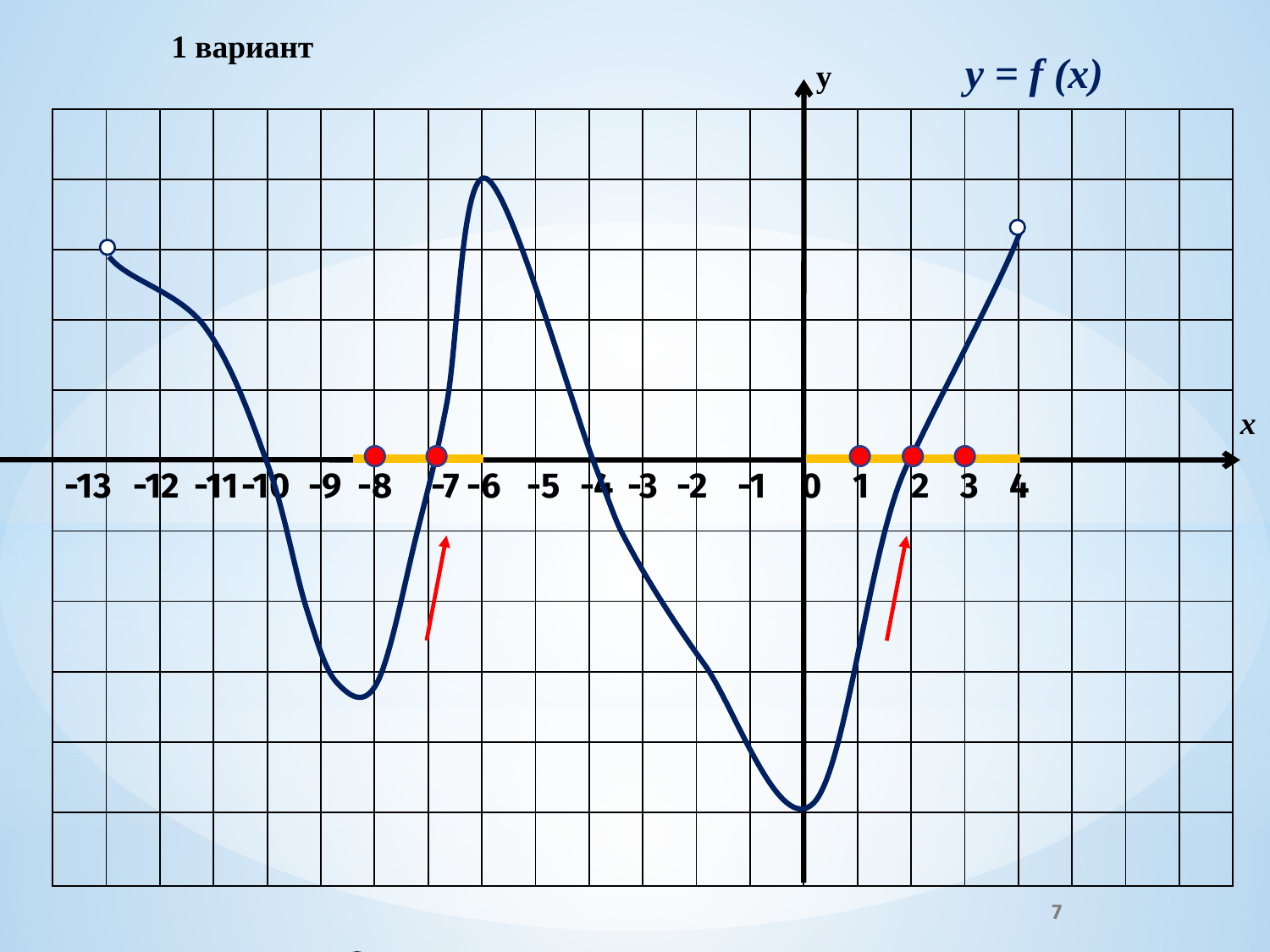

1 вариант
y = f (x)
у
|  |  |  |  |  |  |  |  |  |  |  |  |  |  |  |  |  |  |  |  |  |  |
| --- | --- | --- | --- | --- | --- | --- | --- | --- | --- | --- | --- | --- | --- | --- | --- | --- | --- | --- | --- | --- | --- |
|  |  |  |  |  |  |  |  |  |  |  |  |  |  |  |  |  |  |  |  |  |  |
|  |  |  |  |  |  |  |  |  |  |  |  |  |  |  |  |  |  |  |  |  |  |
|  |  |  |  |  |  |  |  |  |  |  |  |  |  |  |  |  |  |  |  |  |  |
|  |  |  |  |  |  |  |  |  |  |  |  |  |  |  |  |  |  |  |  |  |  |
|  |  |  |  |  |  |  |  |  |  |  |  |  |  |  |  |  |  |  |  |  |  |
|  |  |  |  |  |  |  |  |  |  |  |  |  |  |  |  |  |  |  |  |  |  |
|  |  |  |  |  |  |  |  |  |  |  |  |  |  |  |  |  |  |  |  |  |  |
|  |  |  |  |  |  |  |  |  |  |  |  |  |  |  |  |  |  |  |  |  |  |
|  |  |  |  |  |  |  |  |  |  |  |  |  |  |  |  |  |  |  |  |  |  |
|  |  |  |  |  |  |  |  |  |  |  |  |  |  |  |  |  |  |  |  |  |  |

х

-12
-11
-10
-9
-8
-6
-5
-3
-2
-1
0
1
2
3
4
-13
-7
-4

7